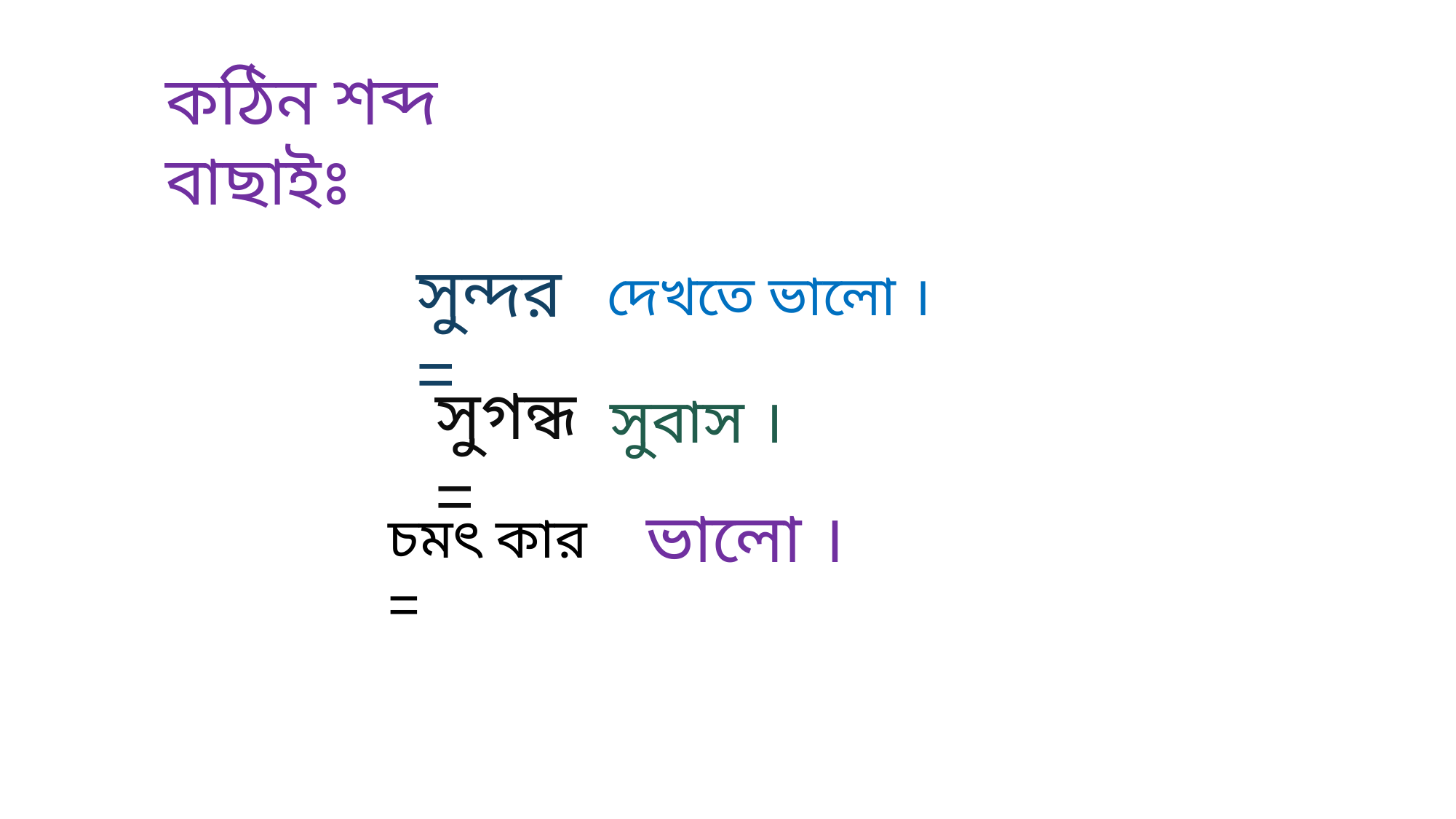

কঠিন শব্দ বাছাইঃ
সুন্দর =
দেখতে ভালো ।
সুগন্ধ =
সুবাস ।
ভালো ।
চমৎ কার =